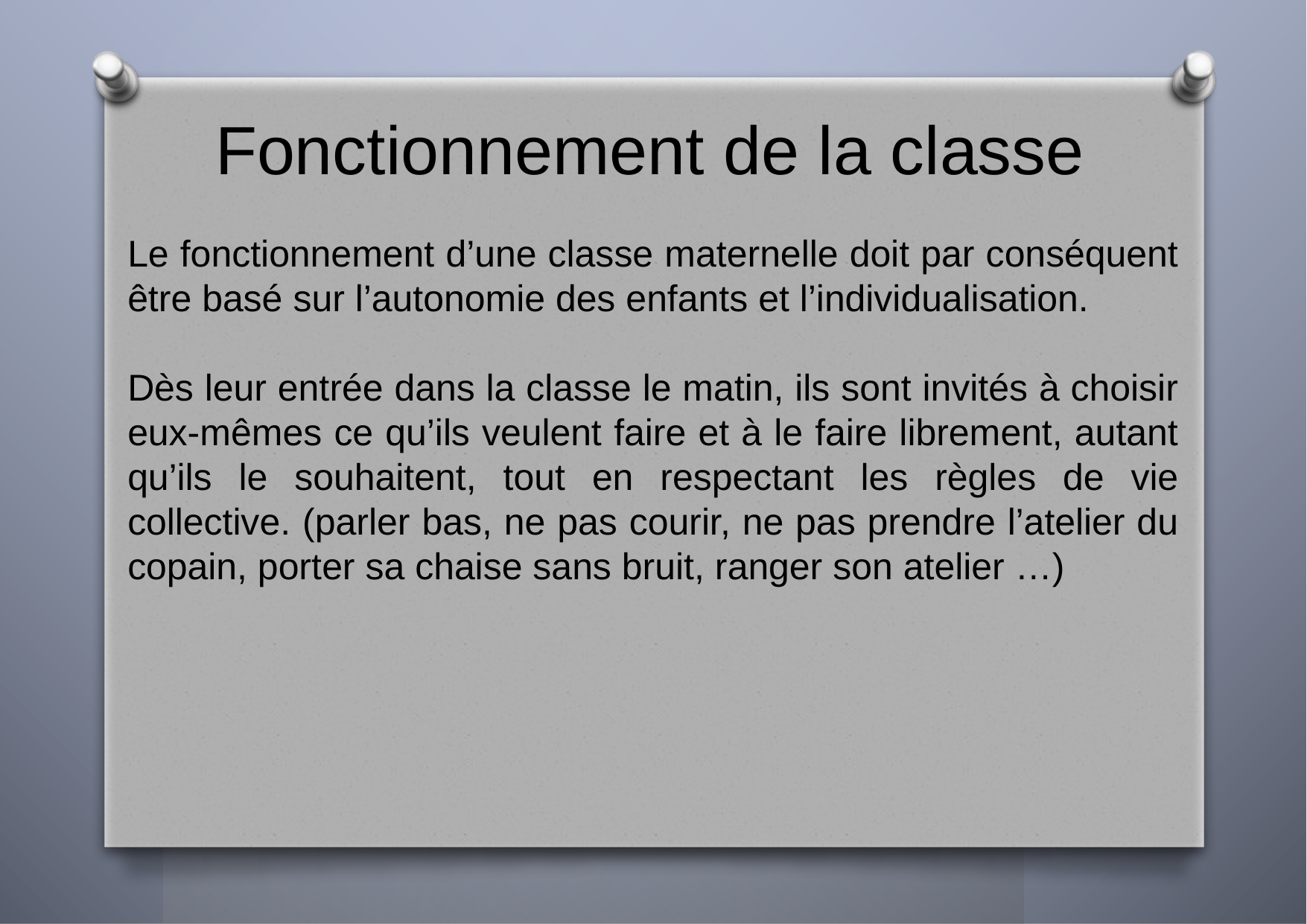

Fonctionnement de la classe
Le fonctionnement d’une classe maternelle doit par conséquent être basé sur l’autonomie des enfants et l’individualisation.

Dès leur entrée dans la classe le matin, ils sont invités à choisir eux-mêmes ce qu’ils veulent faire et à le faire librement, autant qu’ils le souhaitent, tout en respectant les règles de vie collective. (parler bas, ne pas courir, ne pas prendre l’atelier du copain, porter sa chaise sans bruit, ranger son atelier …)